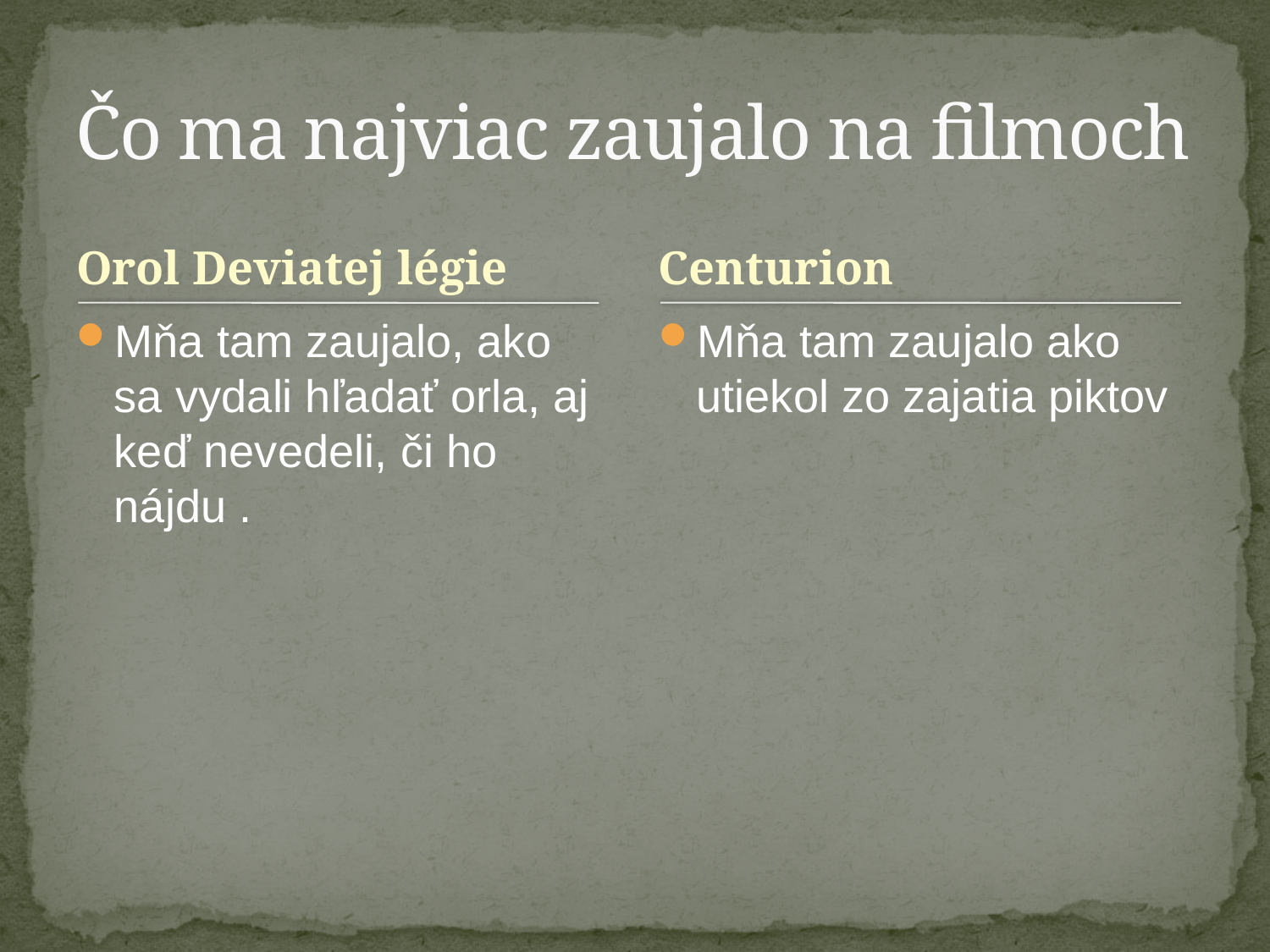

# Čo ma najviac zaujalo na filmoch
Orol Deviatej légie
Centurion
Mňa tam zaujalo, ako sa vydali hľadať orla, aj keď nevedeli, či ho nájdu .
Mňa tam zaujalo ako utiekol zo zajatia piktov